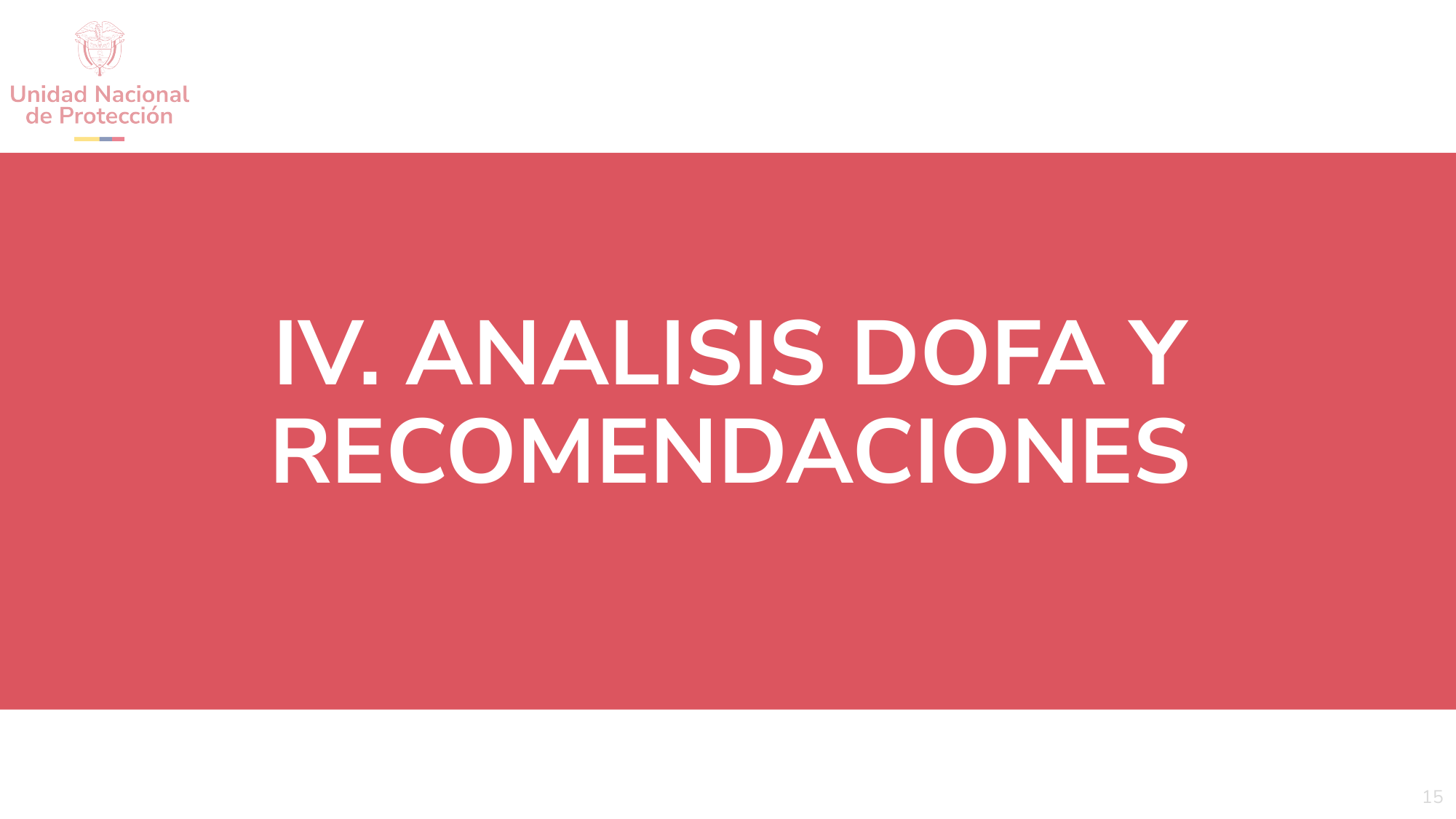

# IV. ANALISIS DOFA Y RECOMENDACIONES
15